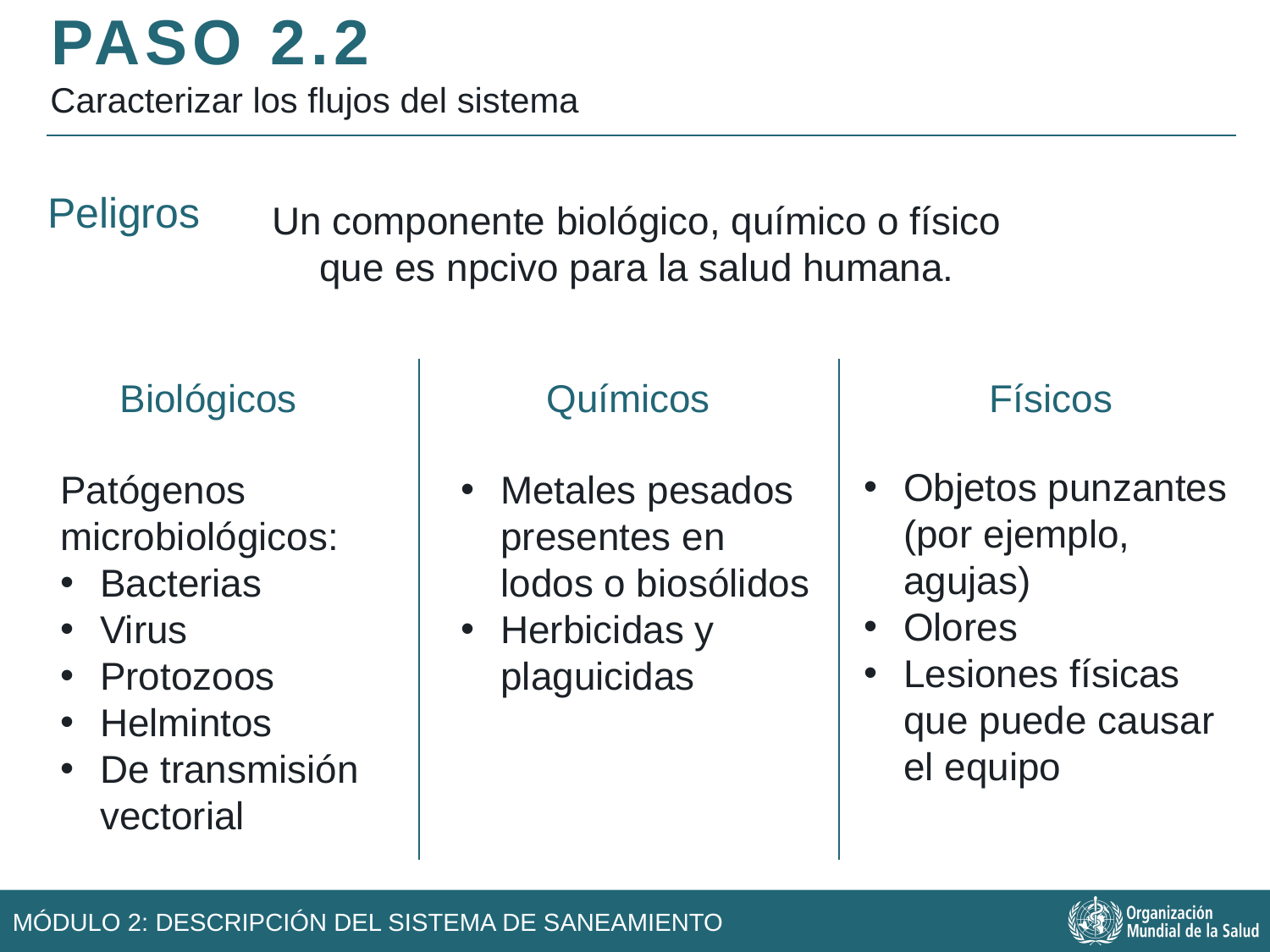

PASO 2.2
Caracterizar los flujos del sistema
Peligros
Un componente biológico, químico o físico
que es npcivo para la salud humana.

Biológicos
Químicos
Físicos
Objetos punzantes (por ejemplo, agujas)
Olores
Lesiones físicas que puede causar el equipo
Patógenos microbiológicos:
Bacterias
Virus
Protozoos
Helmintos
De transmisión vectorial
Metales pesados presentes en lodos o biosólidos
Herbicidas y plaguicidas